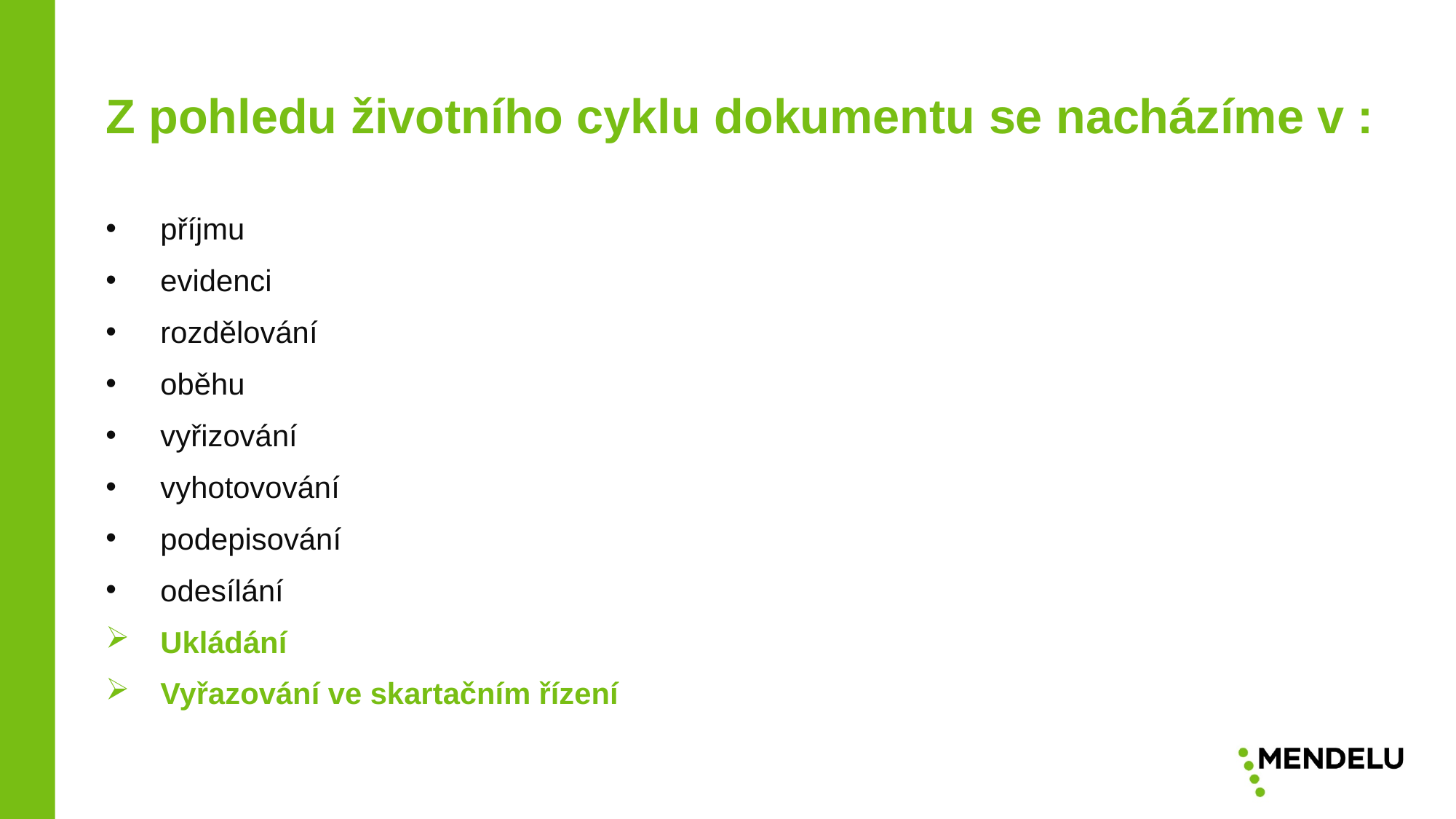

Z pohledu životního cyklu dokumentu se nacházíme v :

příjmu
evidenci
rozdělování
oběhu
vyřizování
vyhotovování
podepisování
odesílání
Ukládání
Vyřazování ve skartačním řízení